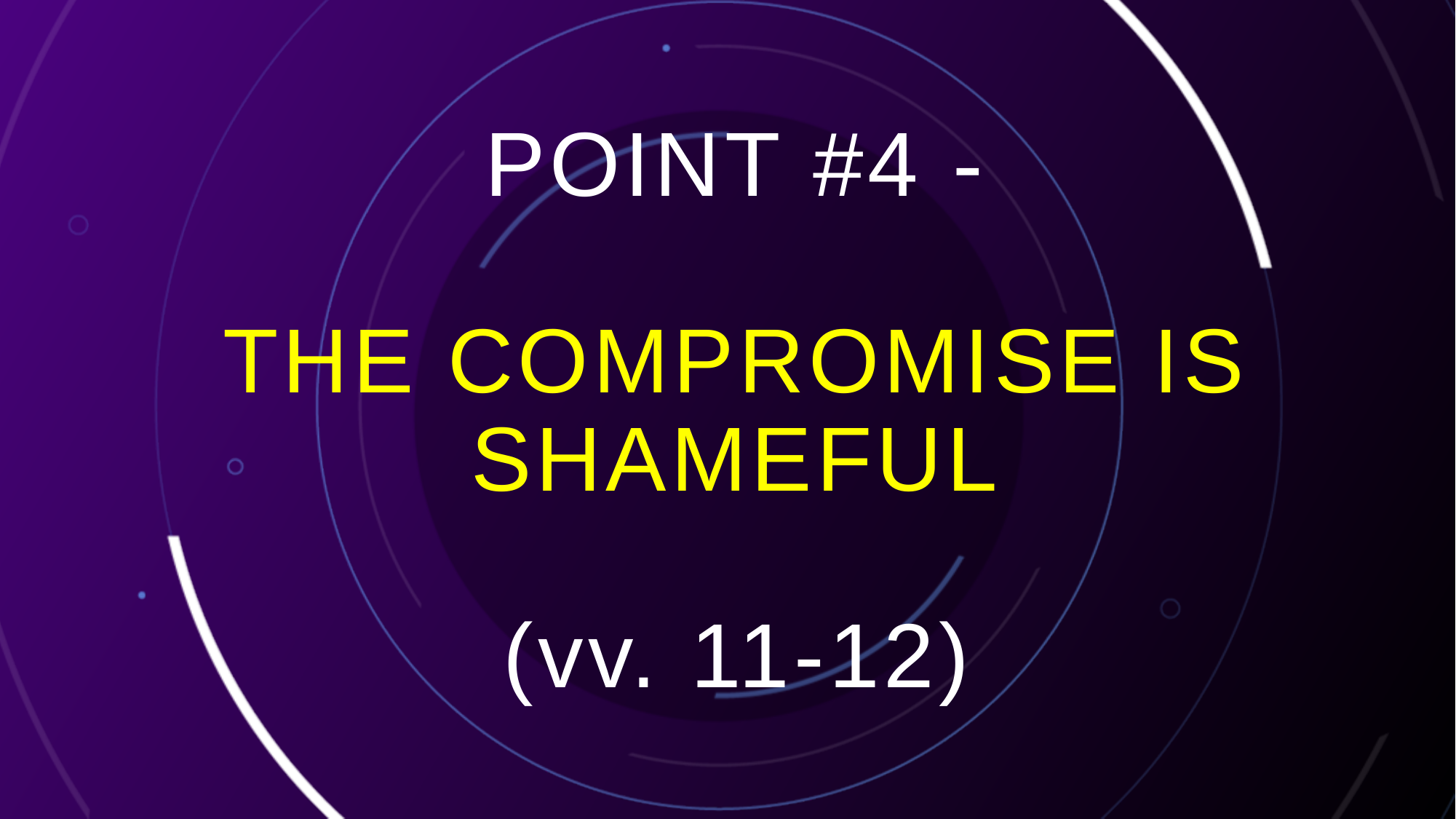

# Point #4 - The Compromise is shameful (vv. 11-12)